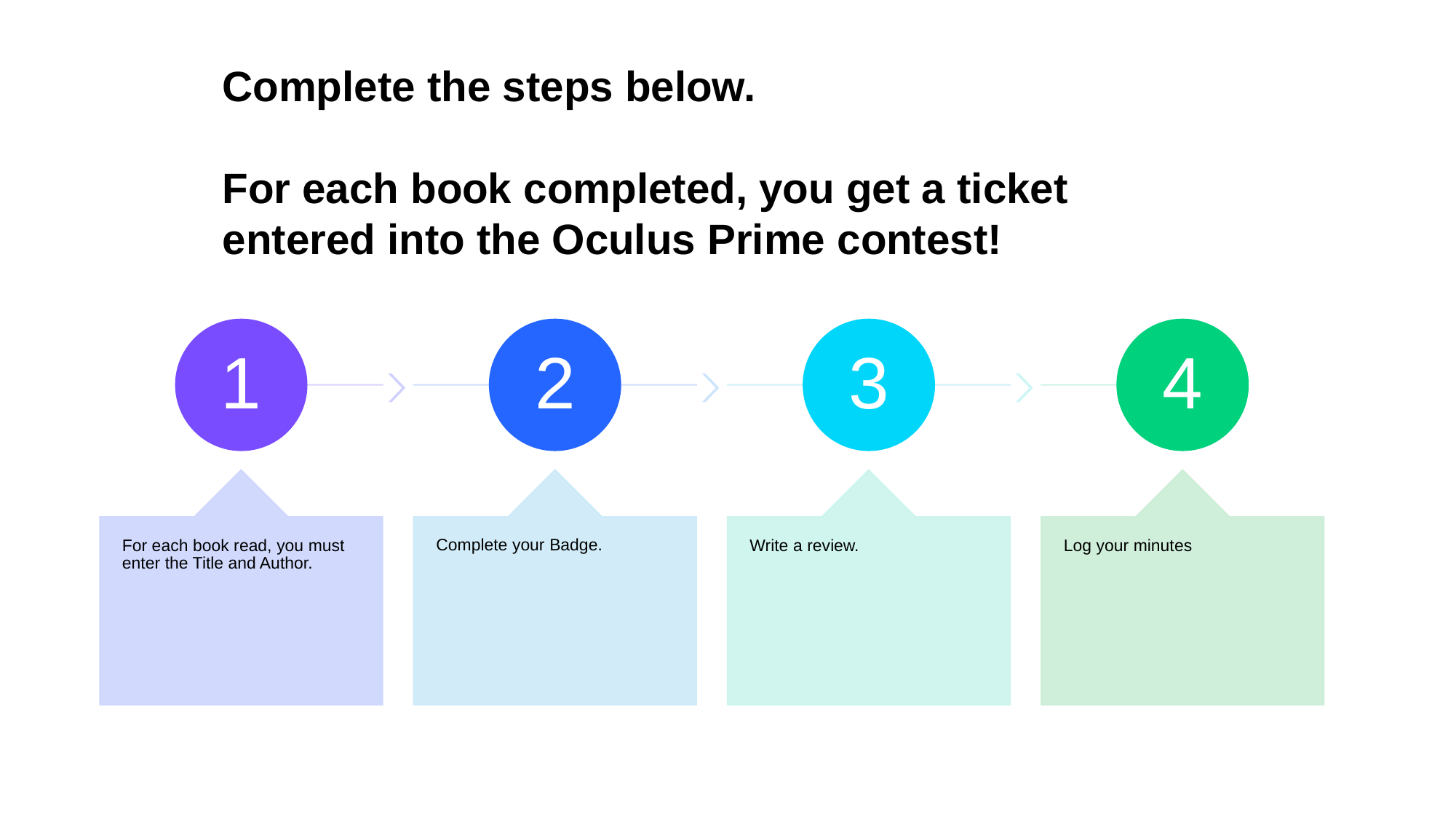

Complete the steps below.

For each book completed, you get a ticket entered into the Oculus Prime contest!
1
For each book read, you must enter the Title and Author.
2
Complete your Badge.
3
Write a review.
4
Log your minutes